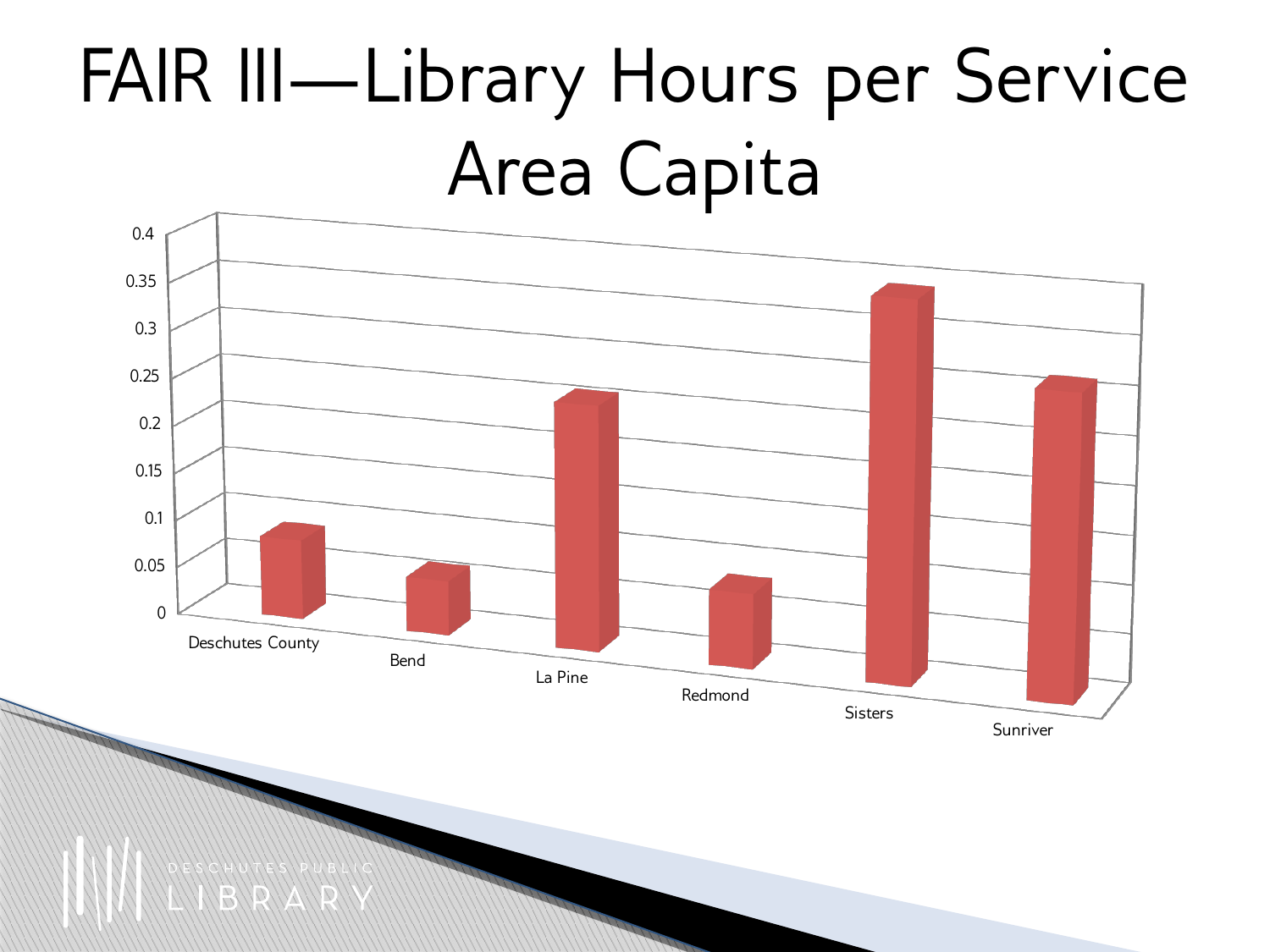

# FAIR III—Library Hours per Service Area Capita

[unsupported chart]